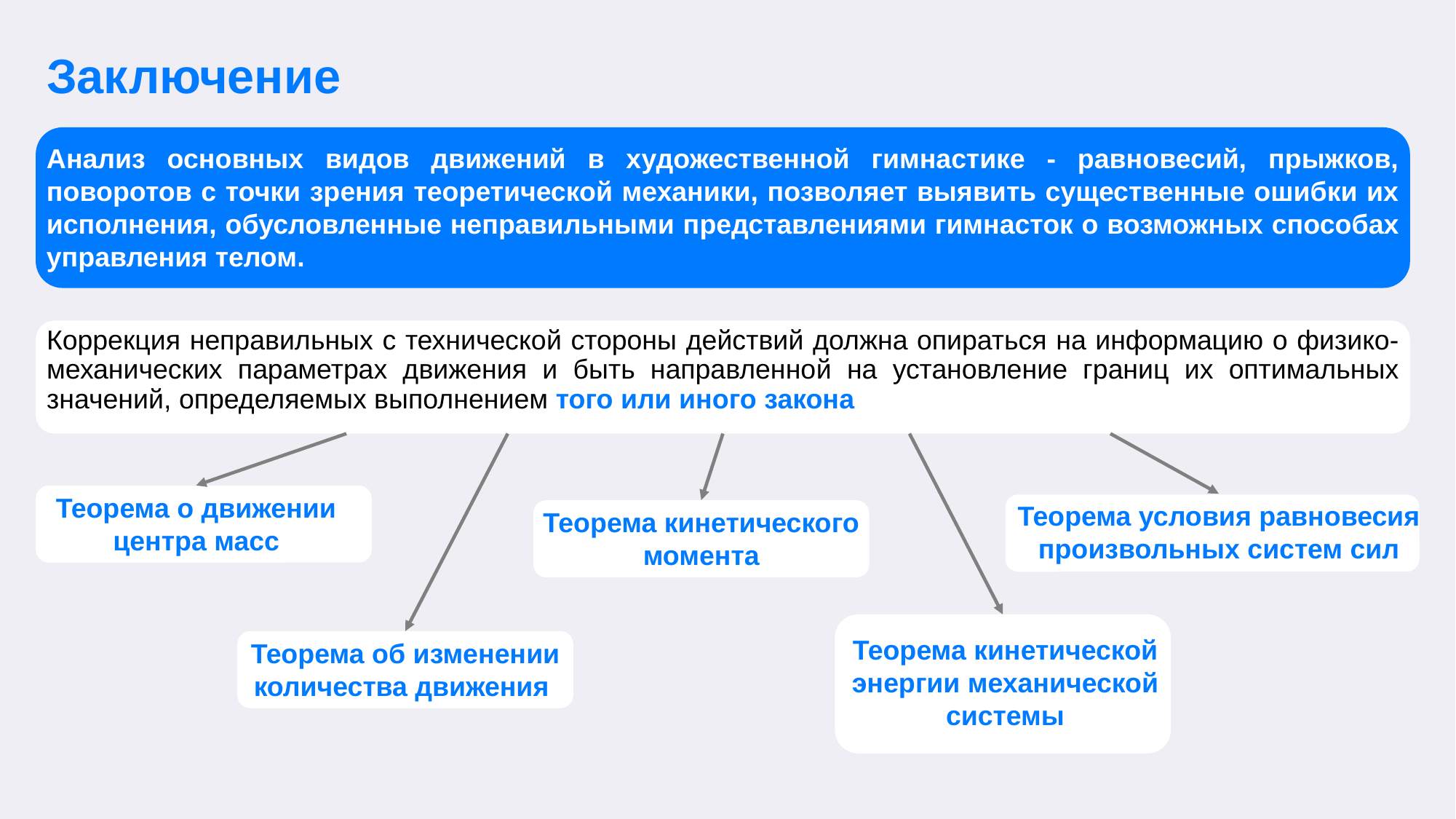

# Заключение

Анализ основных видов движений в художественной гимнастике - равновесий, прыжков, поворотов с точки зрения теоретической механики, позволяет выявить существенные ошибки их исполнения, обусловленные неправильными представлениями гимнасток о возможных способах управления телом.

Коррекция неправильных с технической стороны действий должна опираться на информацию о физико-механических параметрах движения и быть направленной на установление границ их оптимальных значений, определяемых выполнением того или иного закона
Теорема о движении центра масс

Теорема условия равновесия произвольных систем сил

Теорема кинетического момента

Теорема кинетической энергии механической системы
Теорема об изменении количества движения